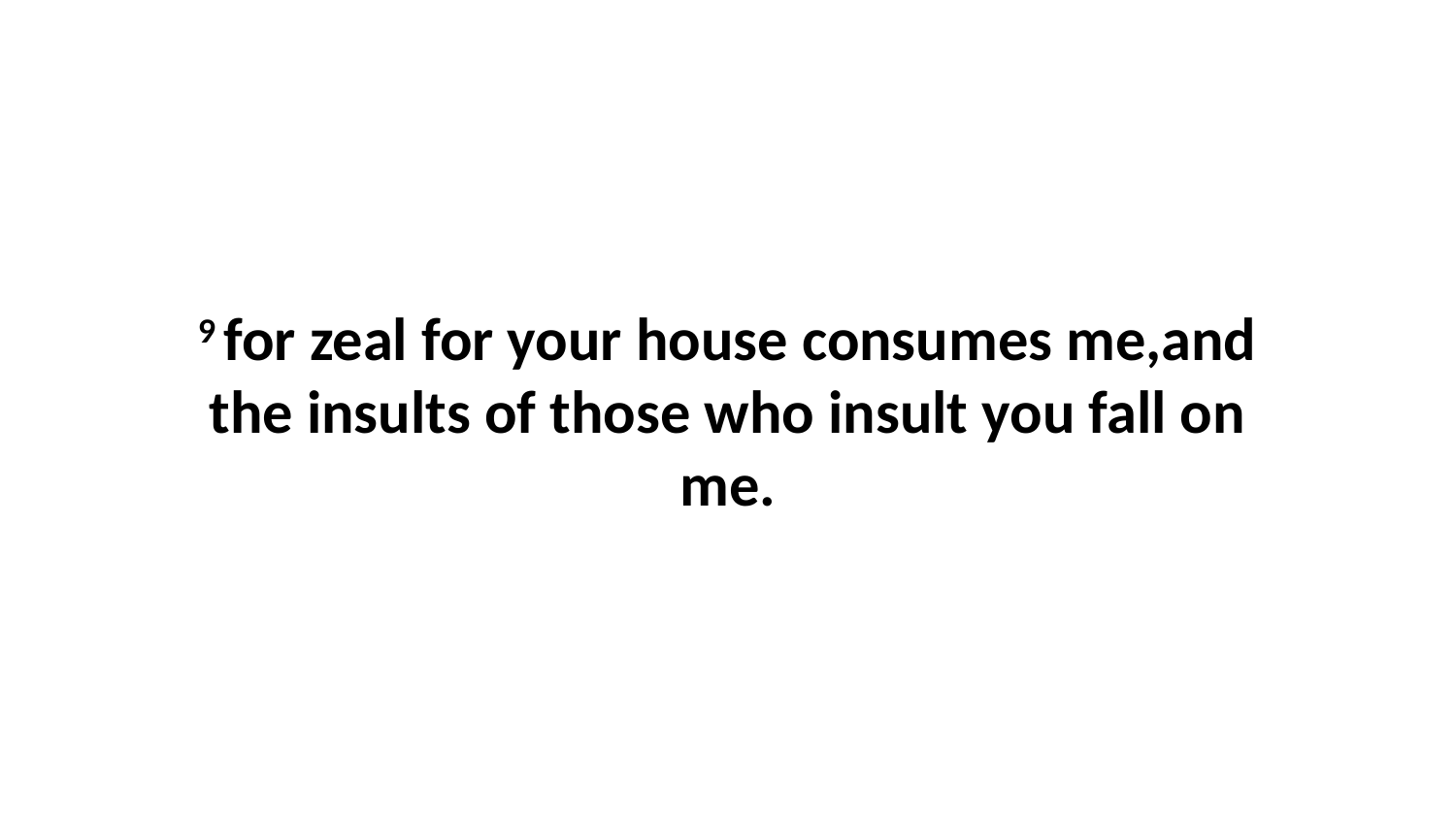

9 for zeal for your house consumes me,and the insults of those who insult you fall on me.